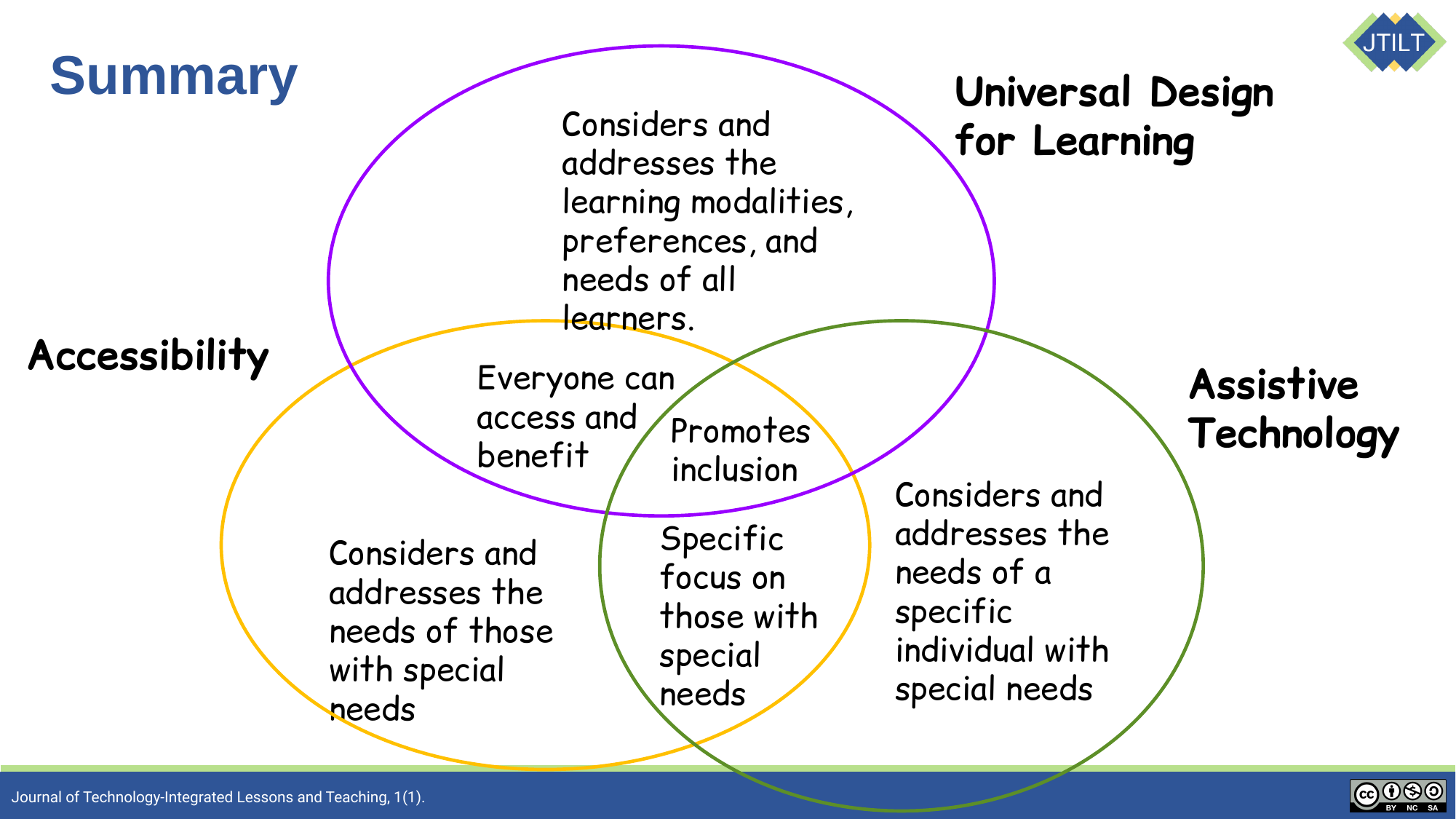

# Summary

Universal Design for Learning
Considers and addresses the learning modalities, preferences, and needs of all learners.
Accessibility

Everyone can access and benefit
Assistive Technology
Promotes inclusion
Considers and addresses the needs of a specific individual with special needs
Specific focus on those with special needs
Considers and addresses the needs of those with special needs